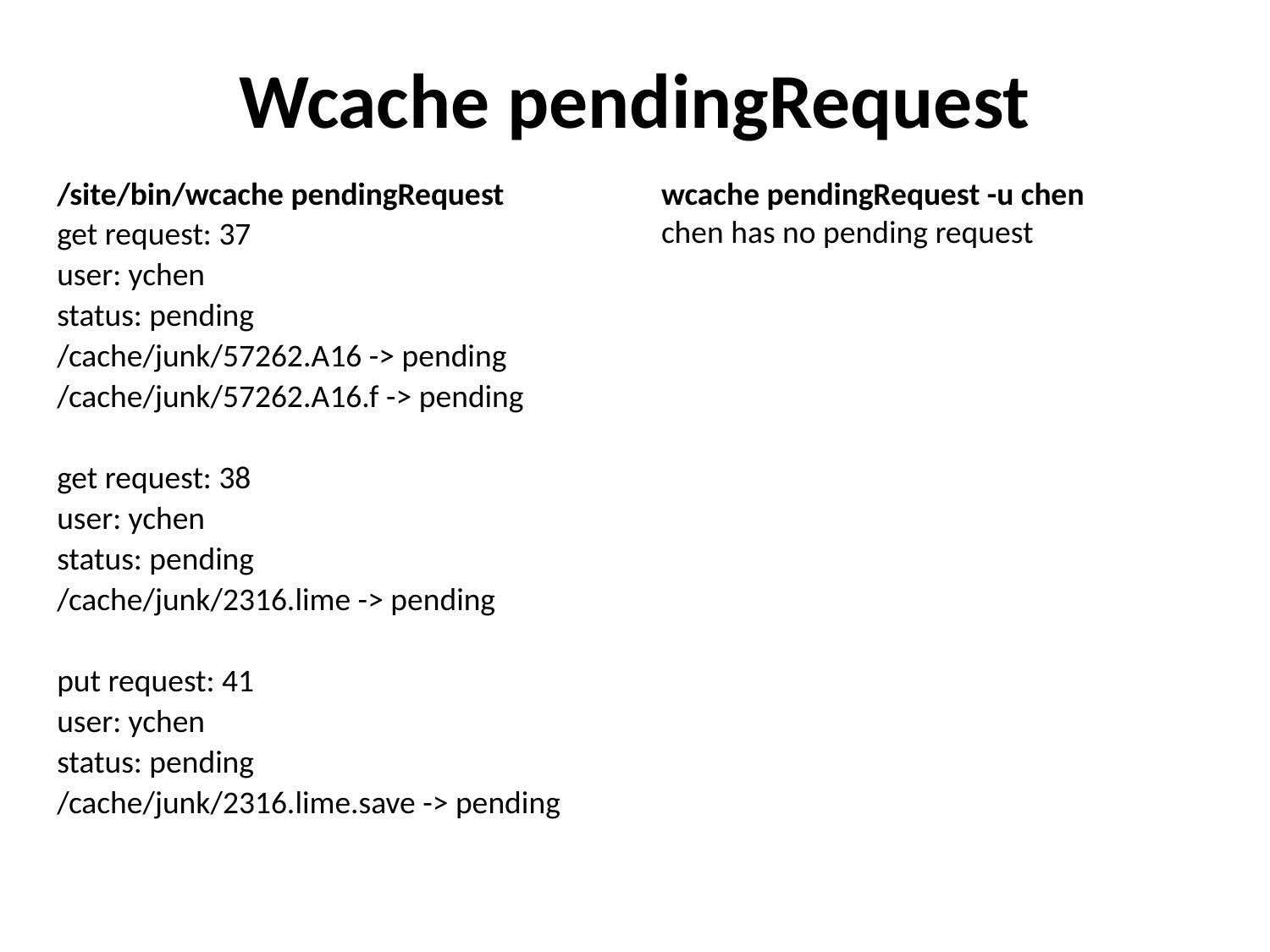

# Wcache pendingRequest
/site/bin/wcache pendingRequest
get request: 37
user: ychen
status: pending
/cache/junk/57262.A16 -> pending
/cache/junk/57262.A16.f -> pending

get request: 38
user: ychen
status: pending
/cache/junk/2316.lime -> pending

put request: 41
user: ychen
status: pending
/cache/junk/2316.lime.save -> pending

wcache pendingRequest -u chen
chen has no pending request